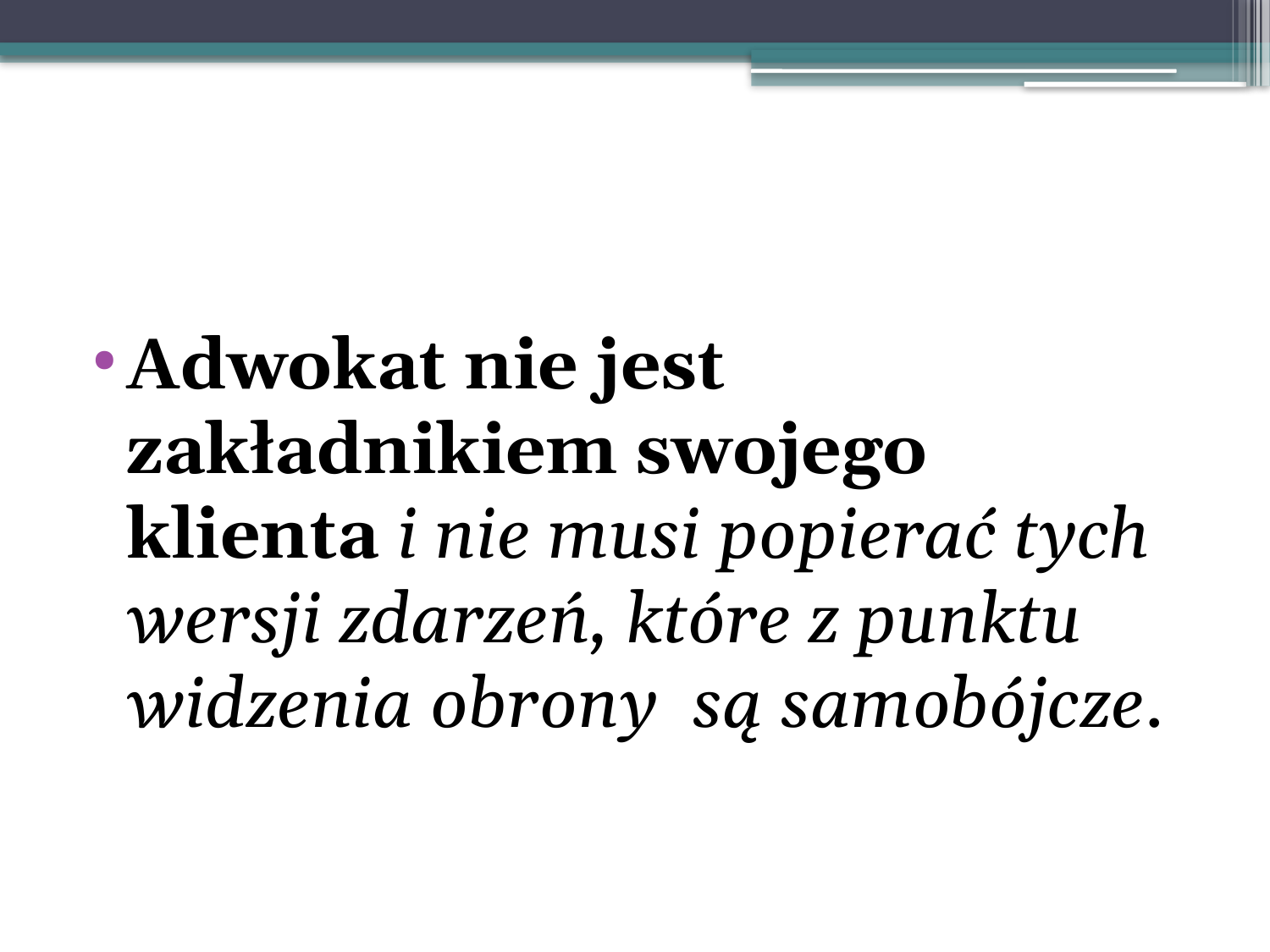

#
Adwokat nie jest zakładnikiem swojego klienta i nie musi popierać tych wersji zdarzeń, które z punktu widzenia obrony  są samobójcze.